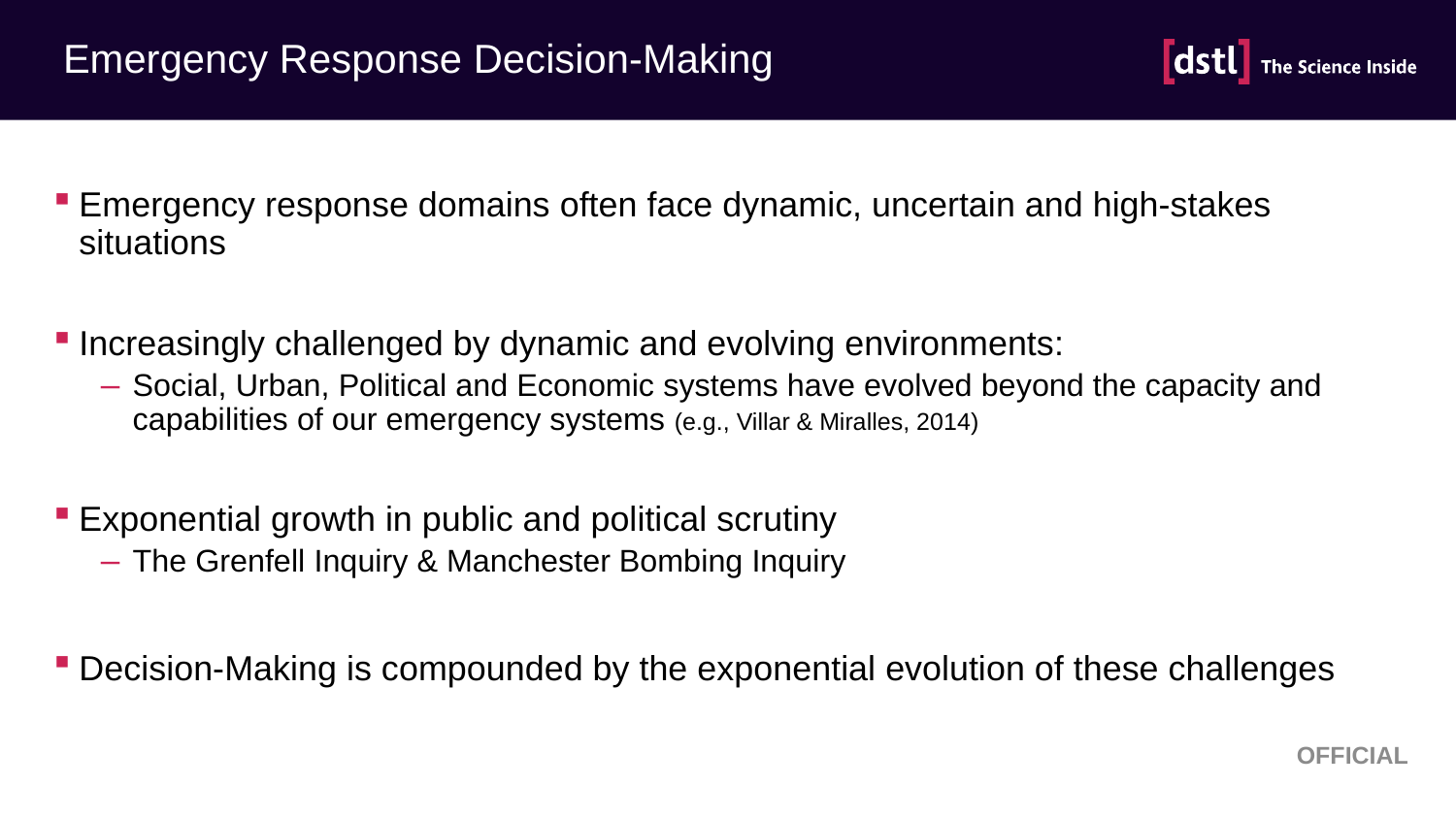

# Emergency Response Decision-Making
Emergency response domains often face dynamic, uncertain and high-stakes situations

Increasingly challenged by dynamic and evolving environments:
Social, Urban, Political and Economic systems have evolved beyond the capacity and capabilities of our emergency systems (e.g., Villar & Miralles, 2014)

Exponential growth in public and political scrutiny
The Grenfell Inquiry & Manchester Bombing Inquiry

Decision-Making is compounded by the exponential evolution of these challenges

OFFICIAL